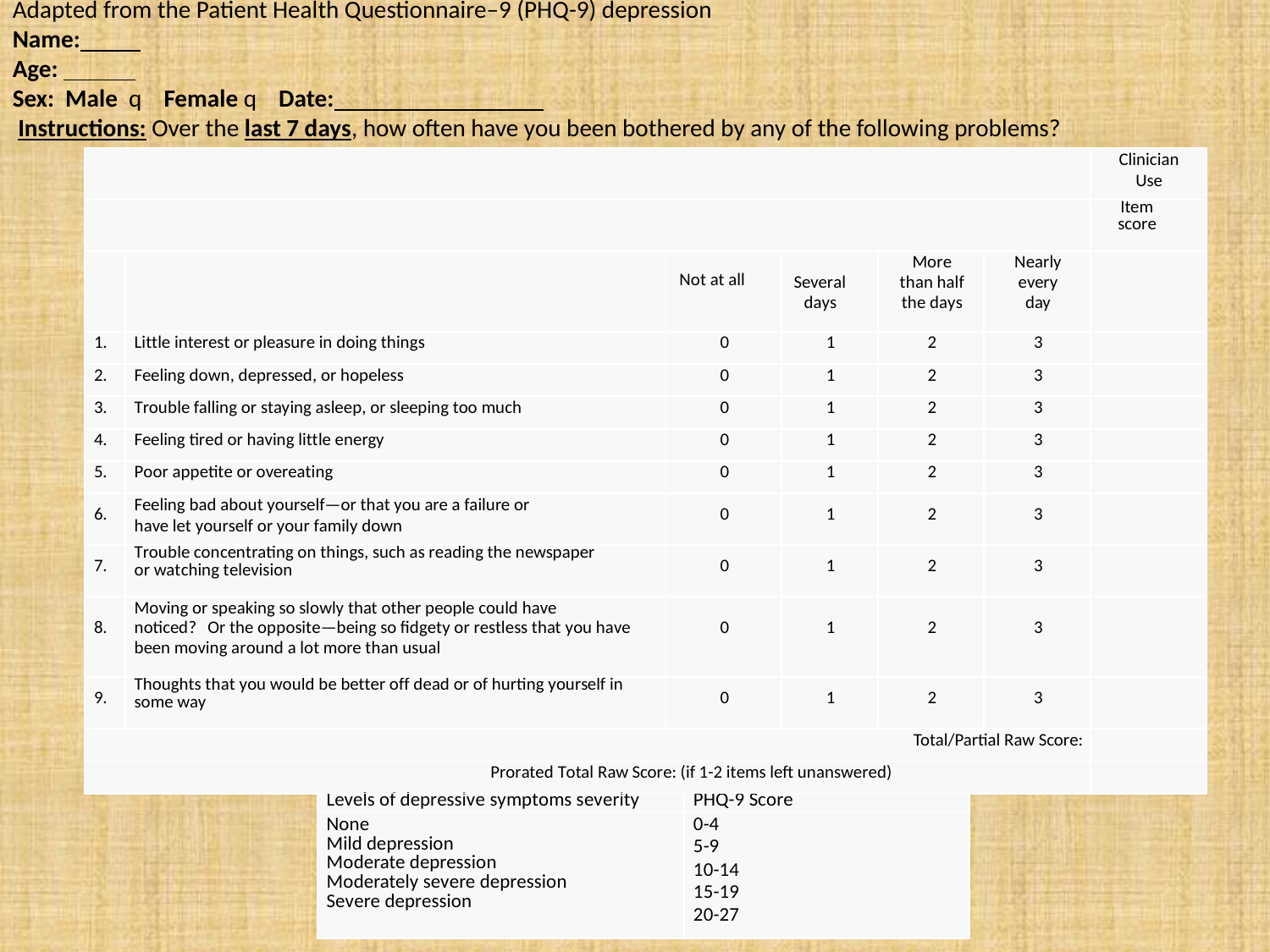

Adapted from the Patient Health Questionnaire–9 (PHQ-9) depression
Name:
Age:
Sex:  Male  q    Female q    Date:
 Instructions: Over the last 7 days, how often have you been bothered by any of the following problems?

|  |  |  |  |  |  | Clinician Use |
| --- | --- | --- | --- | --- | --- | --- |
|  |  |  |  |  |  | Item score |
|  |  | Not at all | Several days | More than half the days | Nearly every day |  |
| 1. | Little interest or pleasure in doing things | 0 | 1 | 2 | 3 |  |
| 2. | Feeling down, depressed, or hopeless | 0 | 1 | 2 | 3 |  |
| 3. | Trouble falling or staying asleep, or sleeping too much | 0 | 1 | 2 | 3 |  |
| 4. | Feeling tired or having little energy | 0 | 1 | 2 | 3 |  |
| 5. | Poor appetite or overeating | 0 | 1 | 2 | 3 |  |
| 6. | Feeling bad about yourself—or that you are a failure or have let yourself or your family down | 0 | 1 | 2 | 3 |  |
| 7. | Trouble concentrating on things, such as reading the newspaper or watching television | 0 | 1 | 2 | 3 |  |
| 8. | Moving or speaking so slowly that other people could have noticed? Or the opposite—being so fidgety or restless that you have been moving around a lot more than usual | 0 | 1 | 2 | 3 |  |
| 9. | Thoughts that you would be better off dead or of hurting yourself in some way | 0 | 1 | 2 | 3 |  |
| Total/Partial Raw Score: |  |  |  |  |  |  |
| Prorated Total Raw Score: (if 1-2 items left unanswered) |  |  |  |  |  |  |
| Levels of depressive symptoms severity | PHQ-9 Score |
| --- | --- |
| None Mild depression Moderate depression Moderately severe depression Severe depression | 0-4 5-9 10-14 15-19 20-27 |